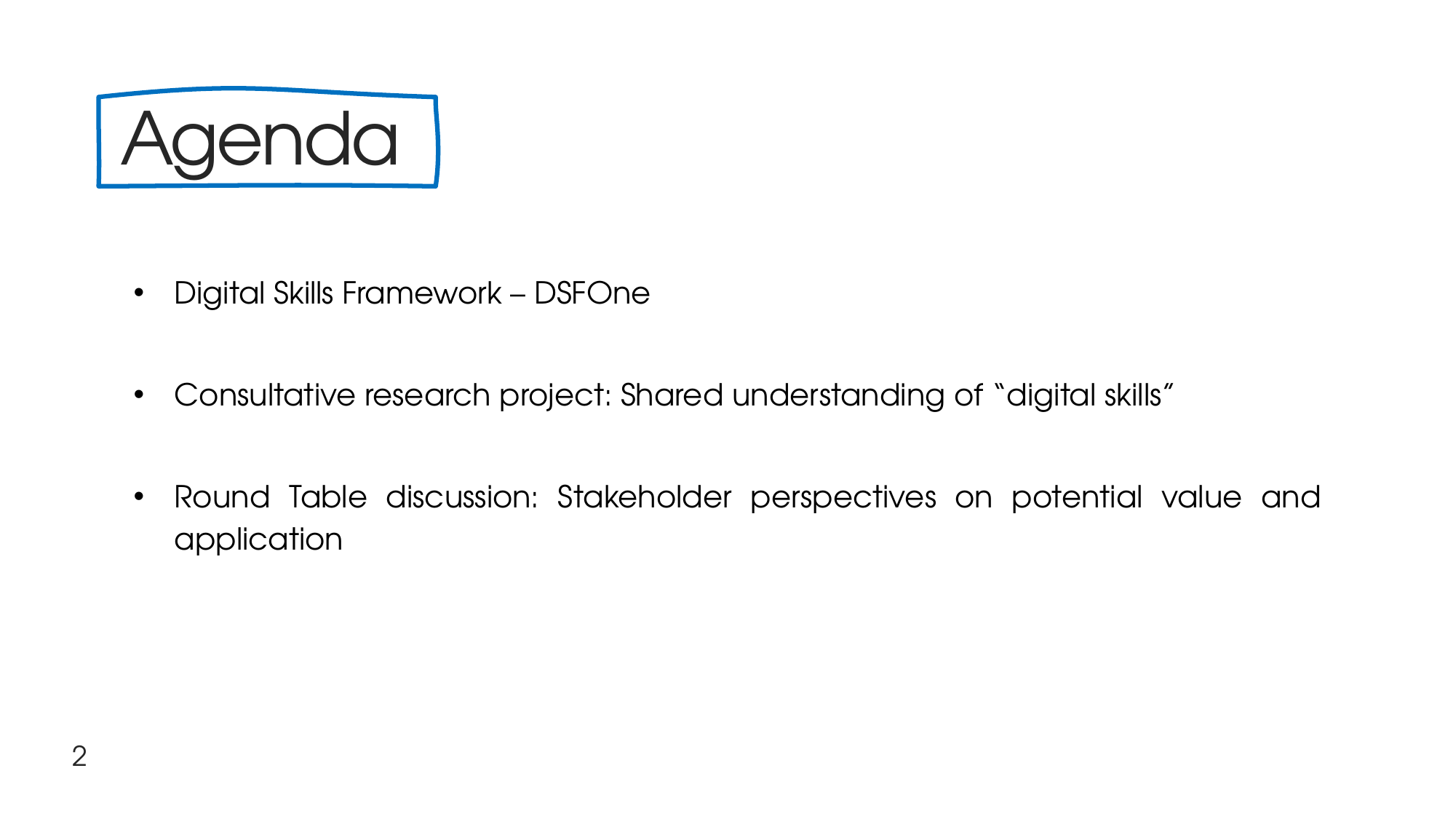

Agenda
Digital Skills Framework – DSFOne

Consultative research project: Shared understanding of “digital skills”

Round Table discussion: Stakeholder perspectives on potential value and application

2